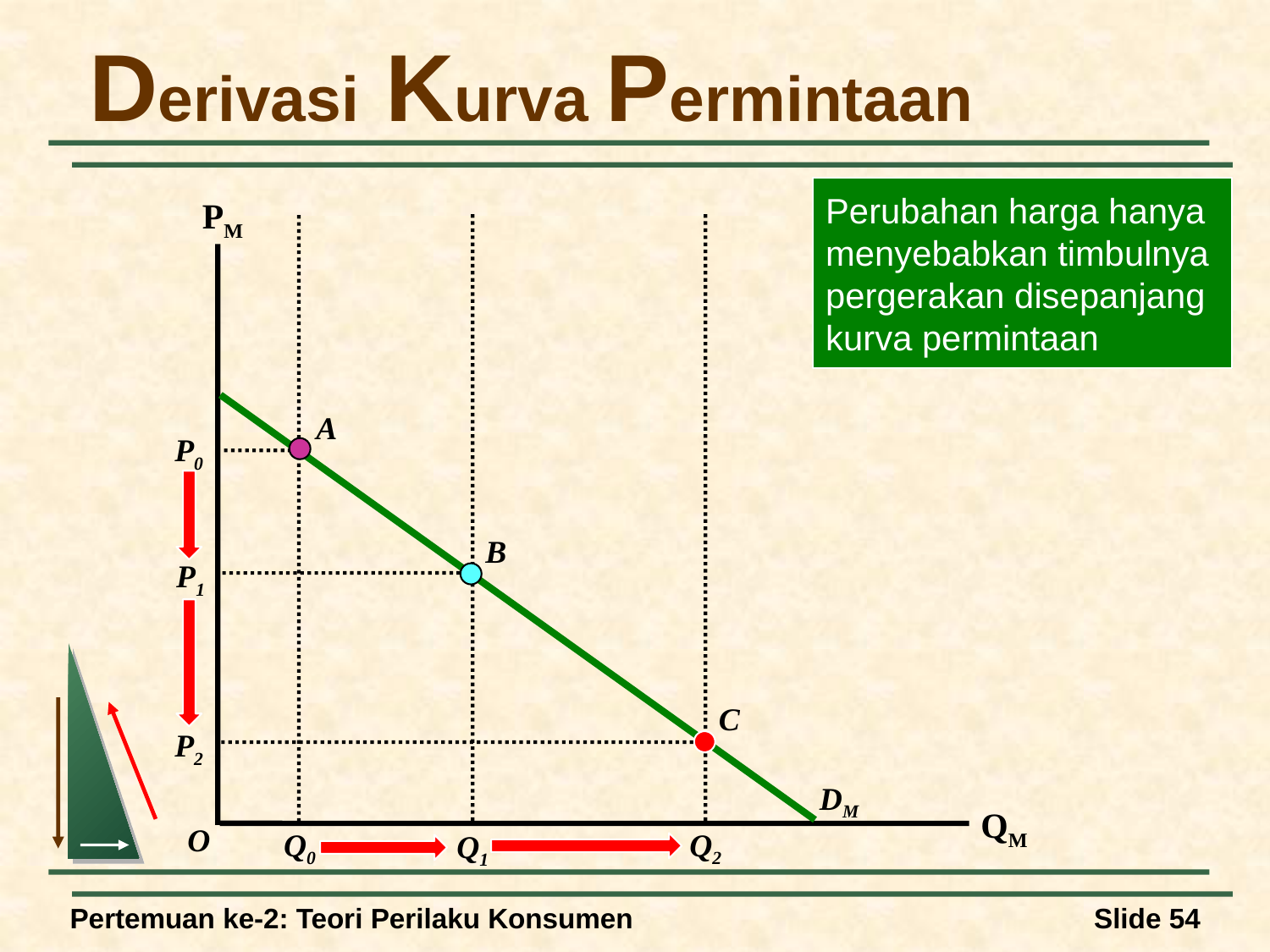

# Derivasi Kurva Permintaan
Perubahan harga hanya menyebabkan timbulnya pergerakan disepanjang kurva permintaan
PM

QM

O

Q1

Q2

Q0

DM
A

P0

B

P1

C

P2

Pertemuan ke-2: Teori Perilaku Konsumen
Slide 54